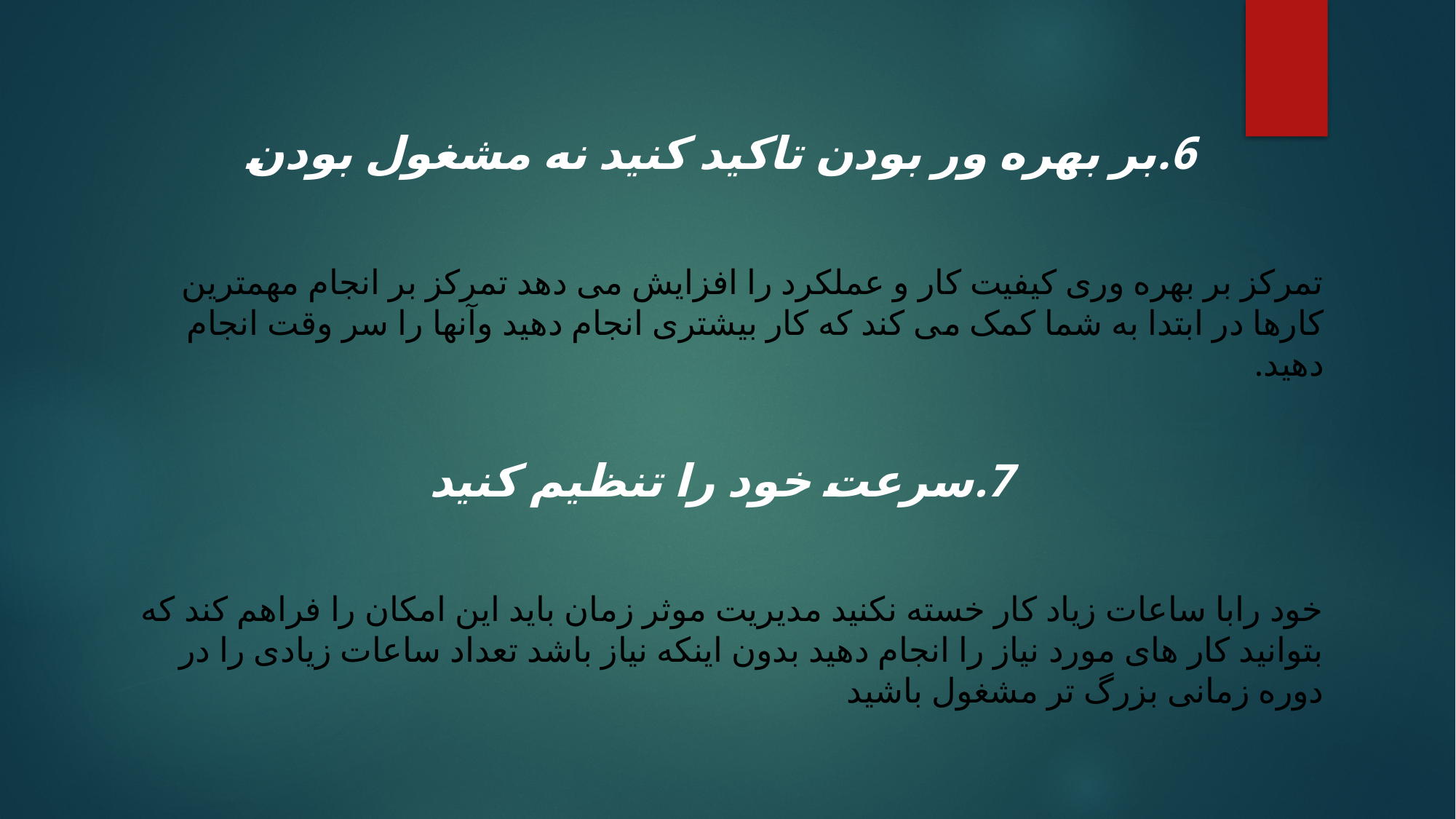

6.بر بهره ور بودن تاکید کنید نه مشغول بودن

تمرکز بر بهره وری کیفیت کار و عملکرد را افزایش می دهد تمرکز بر انجام مهمترین کارها در ابتدا به شما کمک می کند که کار بیشتری انجام دهید وآنها را سر وقت انجام دهید.

7.سرعت خود را تنظیم کنید

خود رابا ساعات زیاد کار خسته نکنید مدیریت موثر زمان باید این امکان را فراهم کند که بتوانید کار های مورد نیاز را انجام دهید بدون اینکه نیاز باشد تعداد ساعات زیادی را در دوره زمانی بزرگ تر مشغول باشید